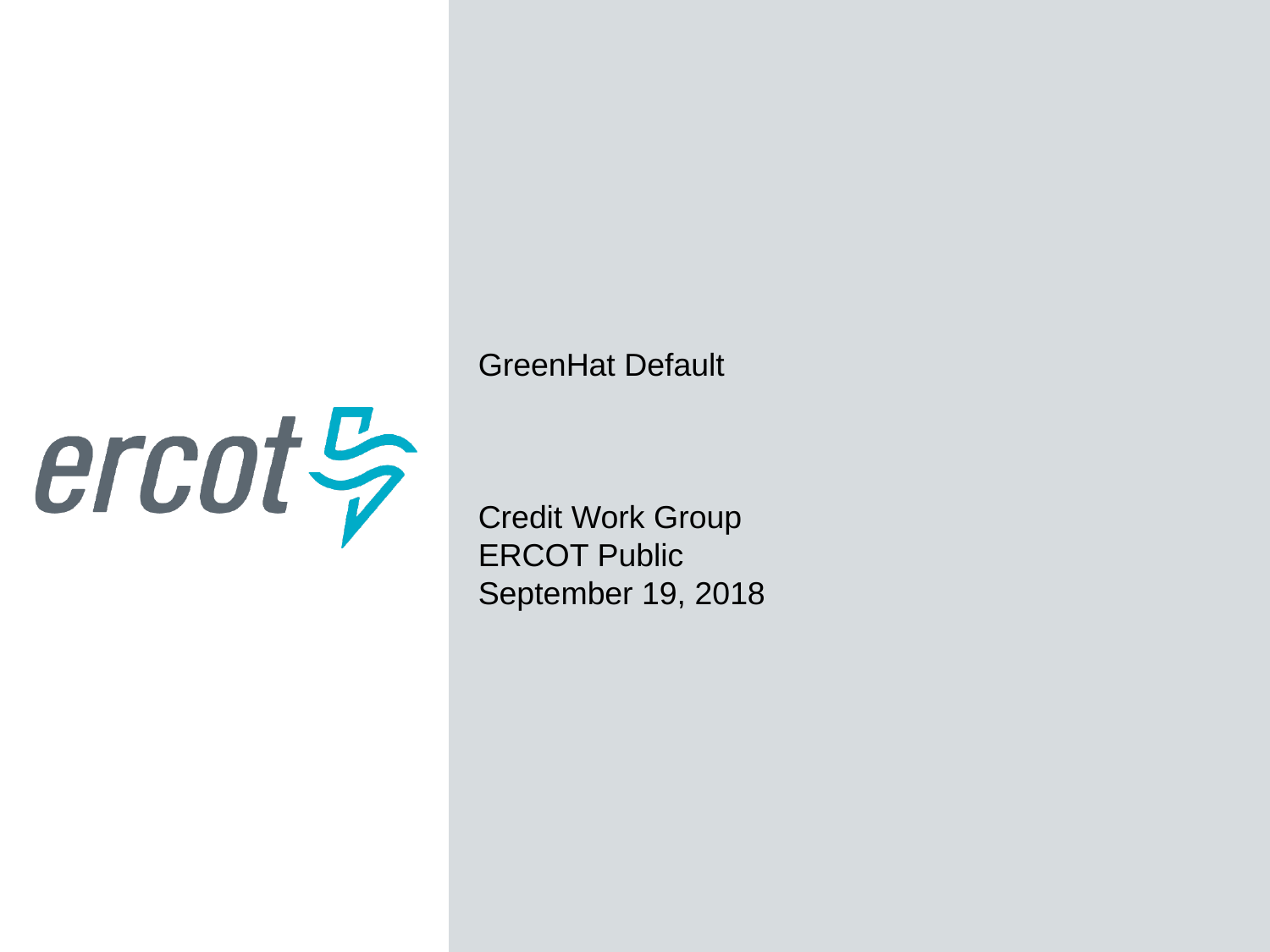

GreenHat Default

Credit Work Group
ERCOT Public
September 19, 2018